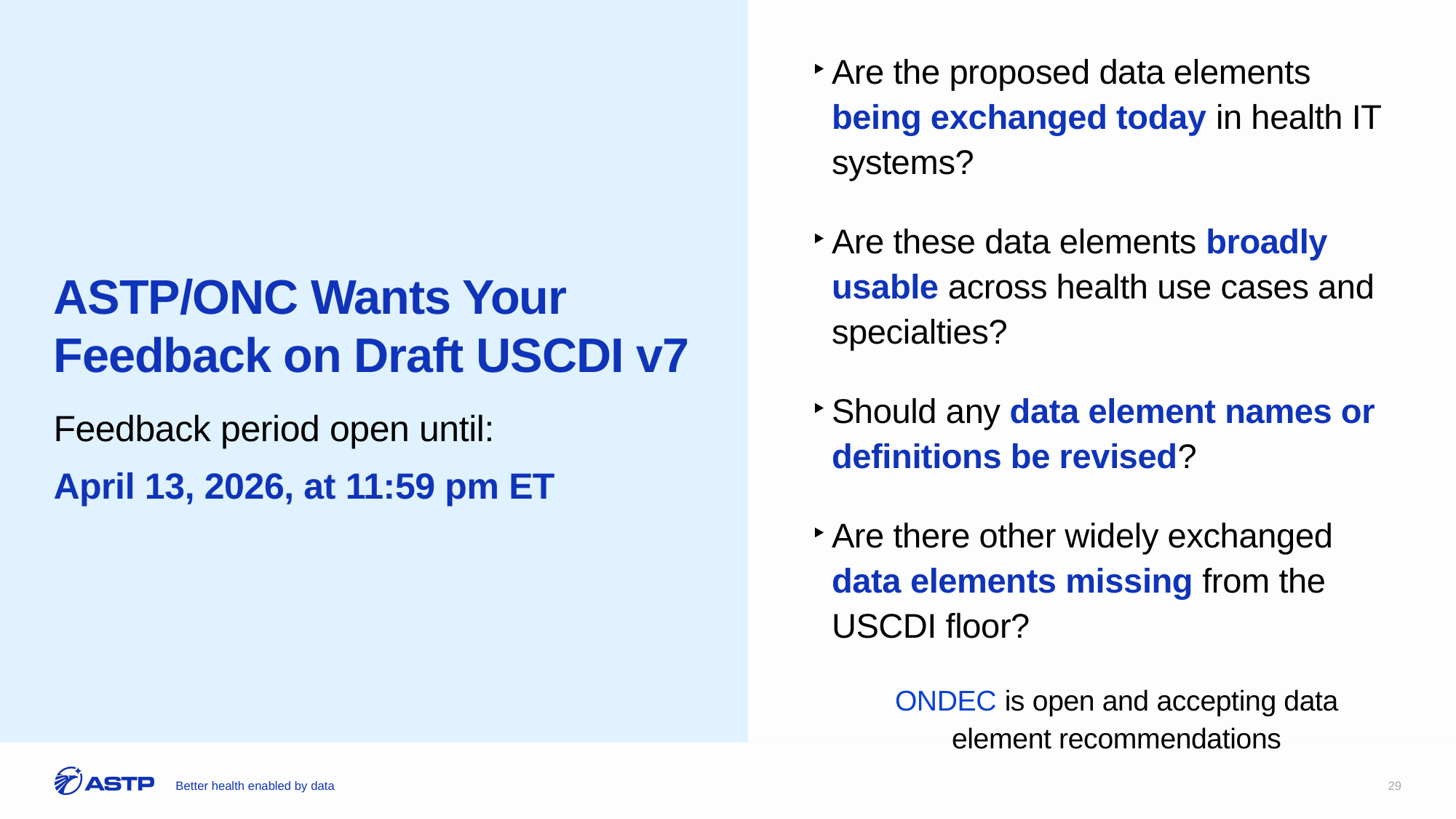

Are the proposed data elements being exchanged today in health IT systems?
Are these data elements broadly usable across health use cases and specialties?
Should any data element names or definitions be revised?
Are there other widely exchanged data elements missing from the USCDI floor?
ONDEC is open and accepting data element recommendations
# ASTP/ONC Wants Your Feedback on Draft USCDI v7
Feedback period open until:
April 13, 2026, at 11:59 pm ET